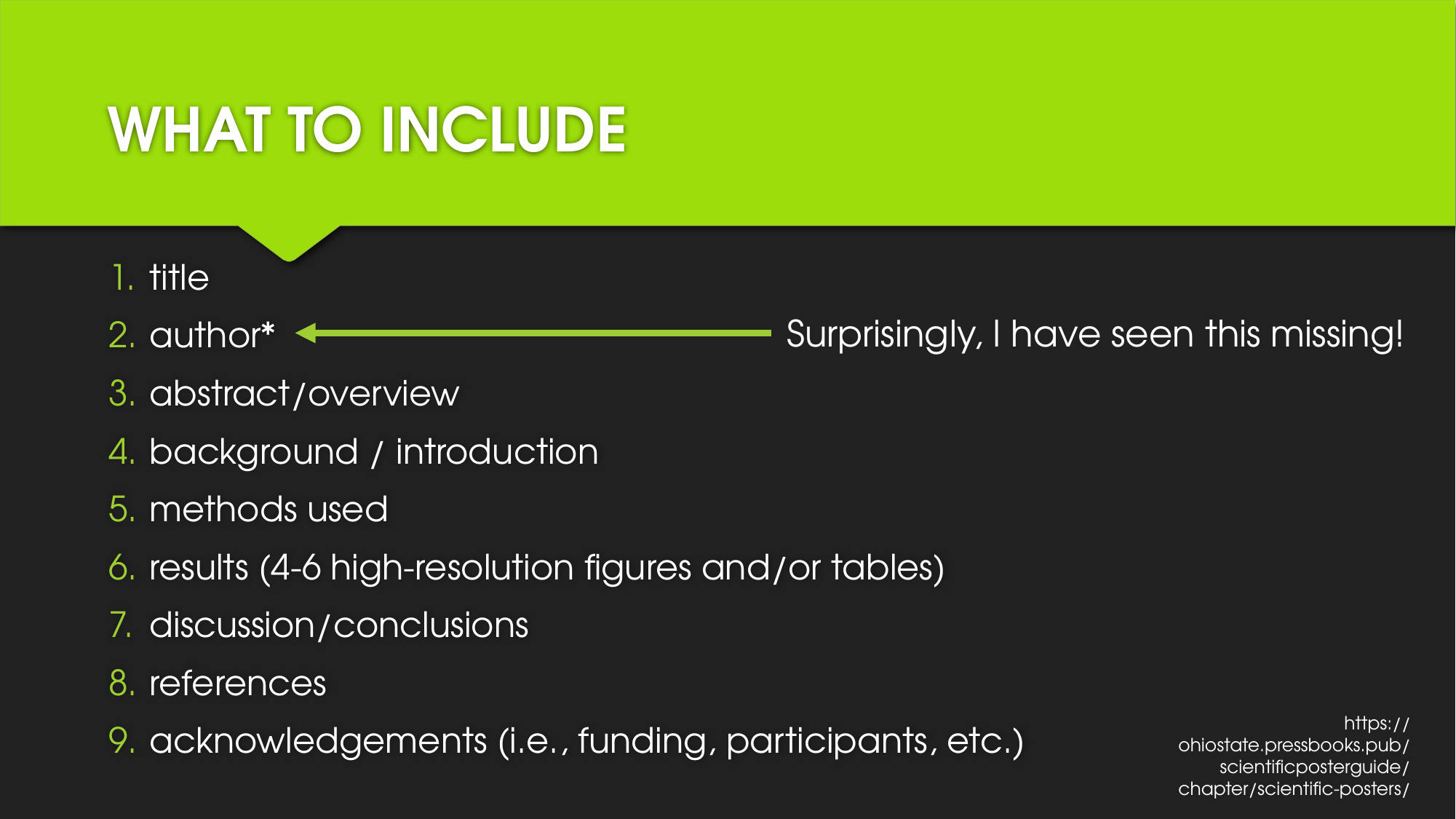

# WHAT TO INCLUDE
title
author*
abstract/overview
background / introduction
methods used
results (4-6 high-resolution figures and/or tables)
discussion/conclusions
references
acknowledgements (i.e., funding, participants, etc.)
Surprisingly, I have seen this missing!
https://ohiostate.pressbooks.pub/scientificposterguide/chapter/scientific-posters/